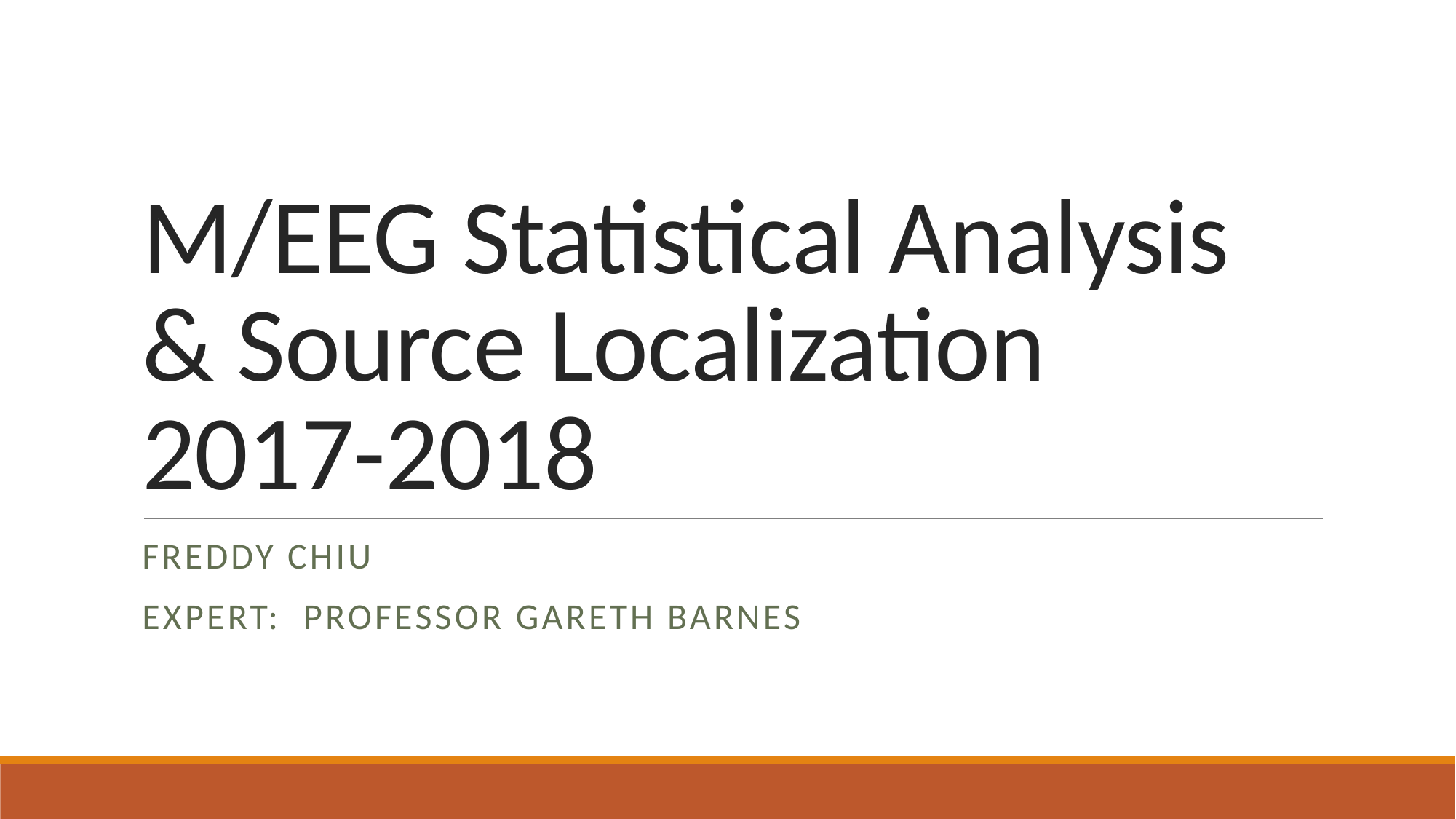

# M/EEG Statistical Analysis & Source Localization 2017-2018
Freddy Chiu
Expert:  Professor Gareth barnes